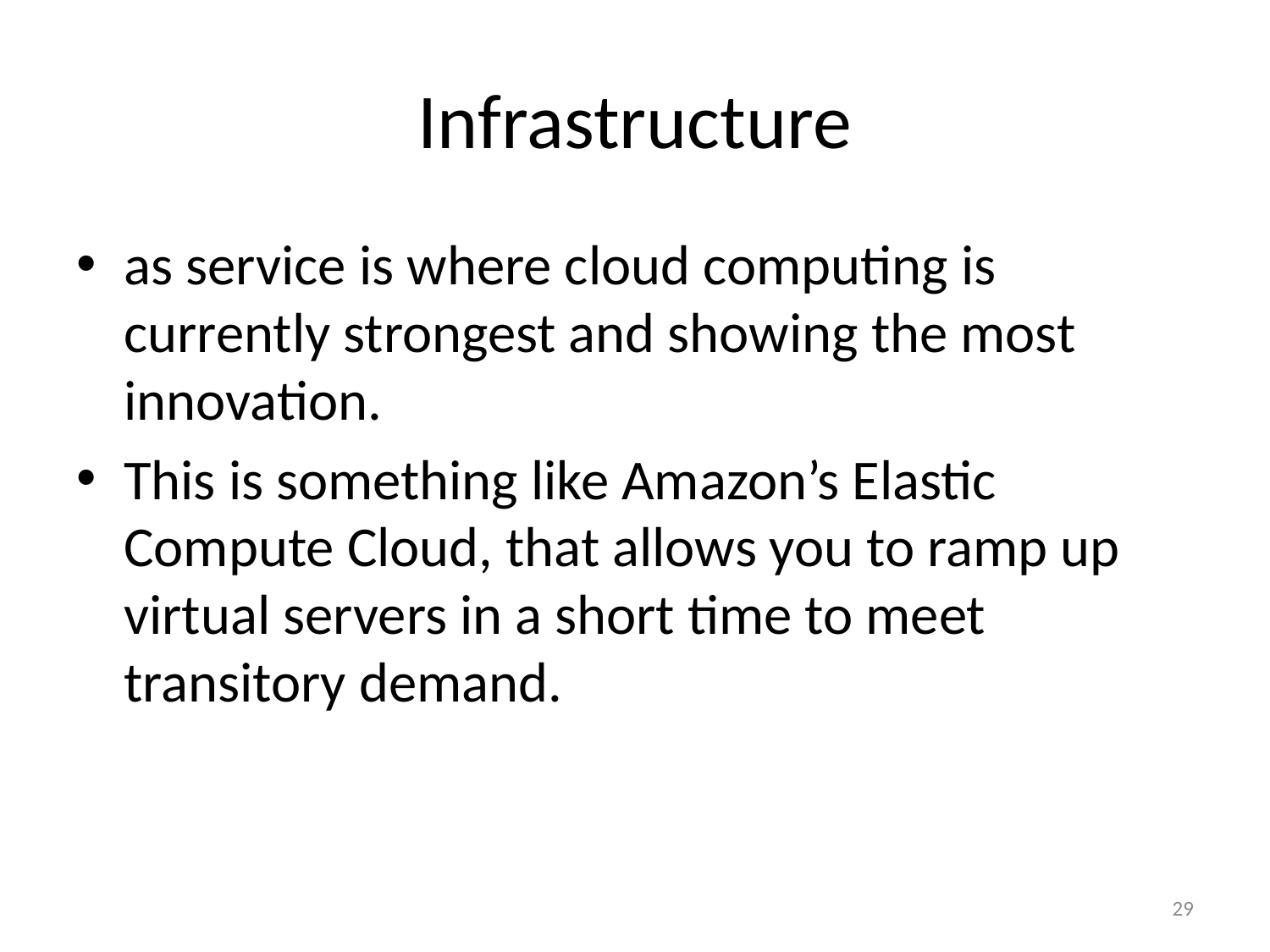

# Infrastructure
as service is where cloud computing is currently strongest and showing the most innovation.
This is something like Amazon’s Elastic Compute Cloud, that allows you to ramp up virtual servers in a short time to meet transitory demand.

29